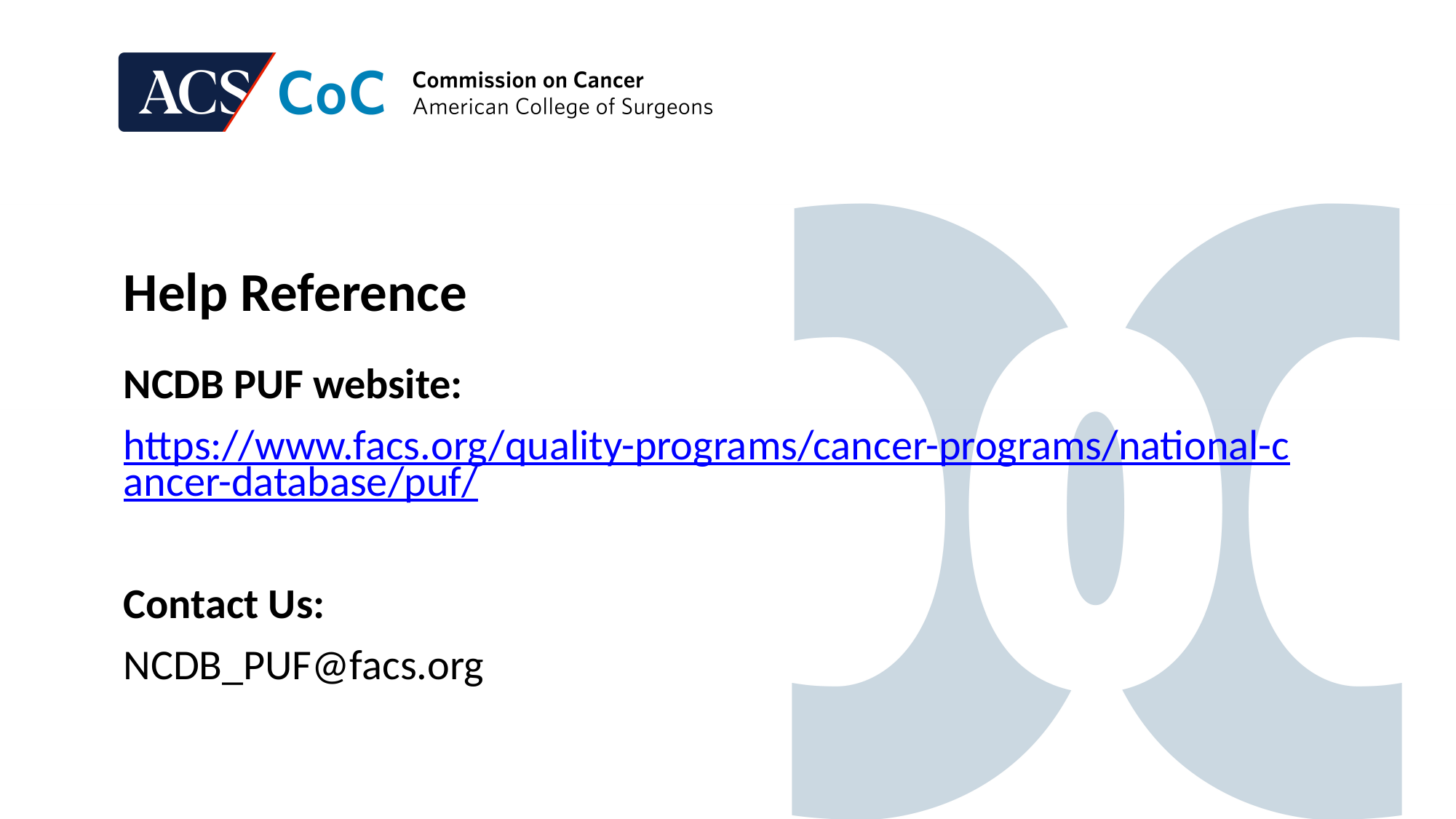

Help Reference
NCDB PUF website:
https://www.facs.org/quality-programs/cancer-programs/national-cancer-database/puf/

Contact Us:
NCDB_PUF@facs.org